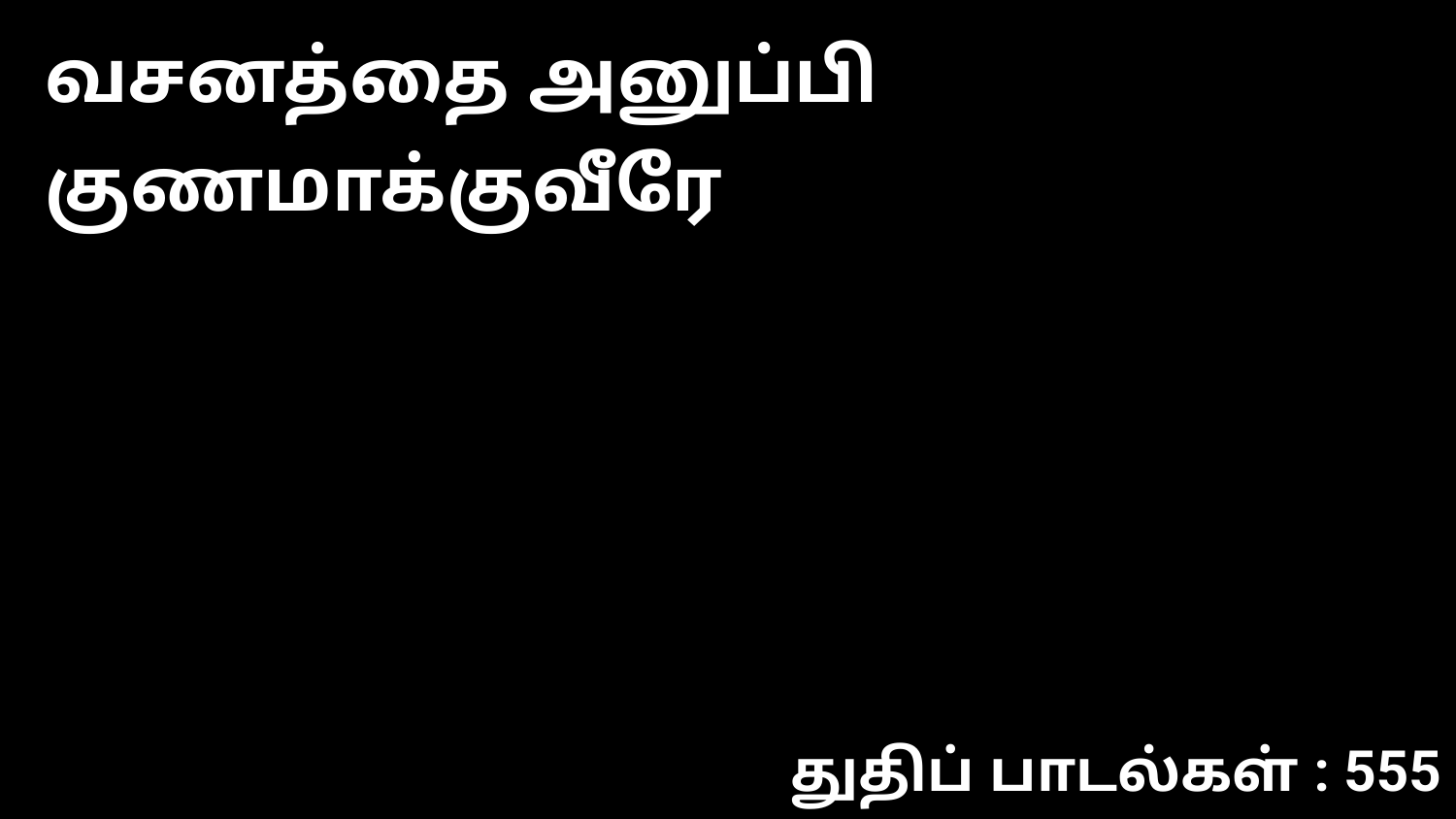

வசனத்தை அனுப்பி குணமாக்குவீரே
துதிப் பாடல்கள் : 555